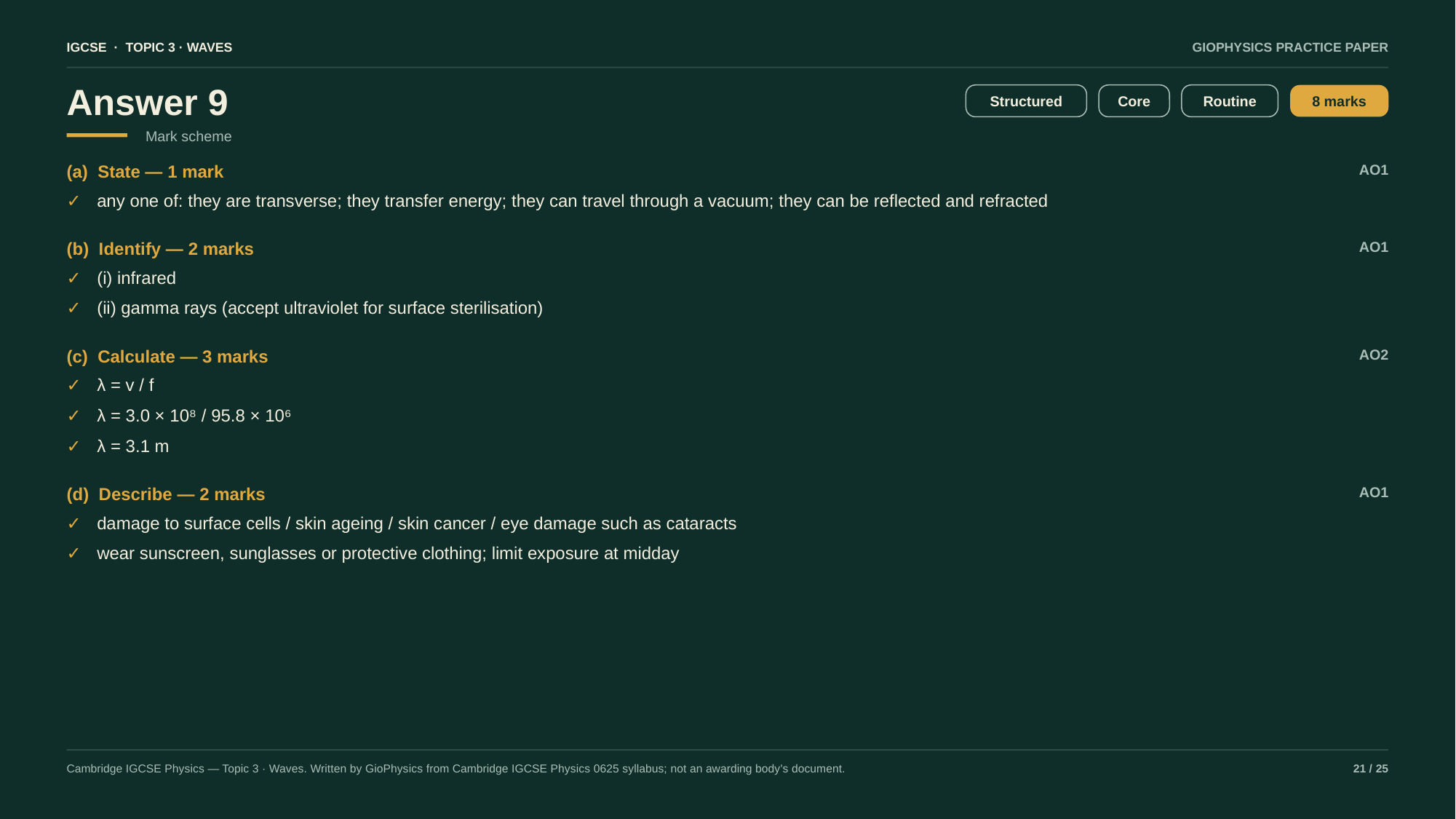

IGCSE  ·  TOPIC 3 · WAVES
GIOPHYSICS PRACTICE PAPER

Answer 9

Structured

Core

Routine

8 marks
Mark scheme

(a)  State — 1 mark
AO1
✓
any one of: they are transverse; they transfer energy; they can travel through a vacuum; they can be reflected and refracted
(b)  Identify — 2 marks
AO1
✓
(i) infrared
✓
(ii) gamma rays (accept ultraviolet for surface sterilisation)
(c)  Calculate — 3 marks
AO2
✓
λ = v / f
✓
λ = 3.0 × 10⁸ / 95.8 × 10⁶
✓
λ = 3.1 m
(d)  Describe — 2 marks
AO1
✓
damage to surface cells / skin ageing / skin cancer / eye damage such as cataracts
✓
wear sunscreen, sunglasses or protective clothing; limit exposure at midday

Cambridge IGCSE Physics — Topic 3 · Waves. Written by GioPhysics from Cambridge IGCSE Physics 0625 syllabus; not an awarding body's document.
21 / 25